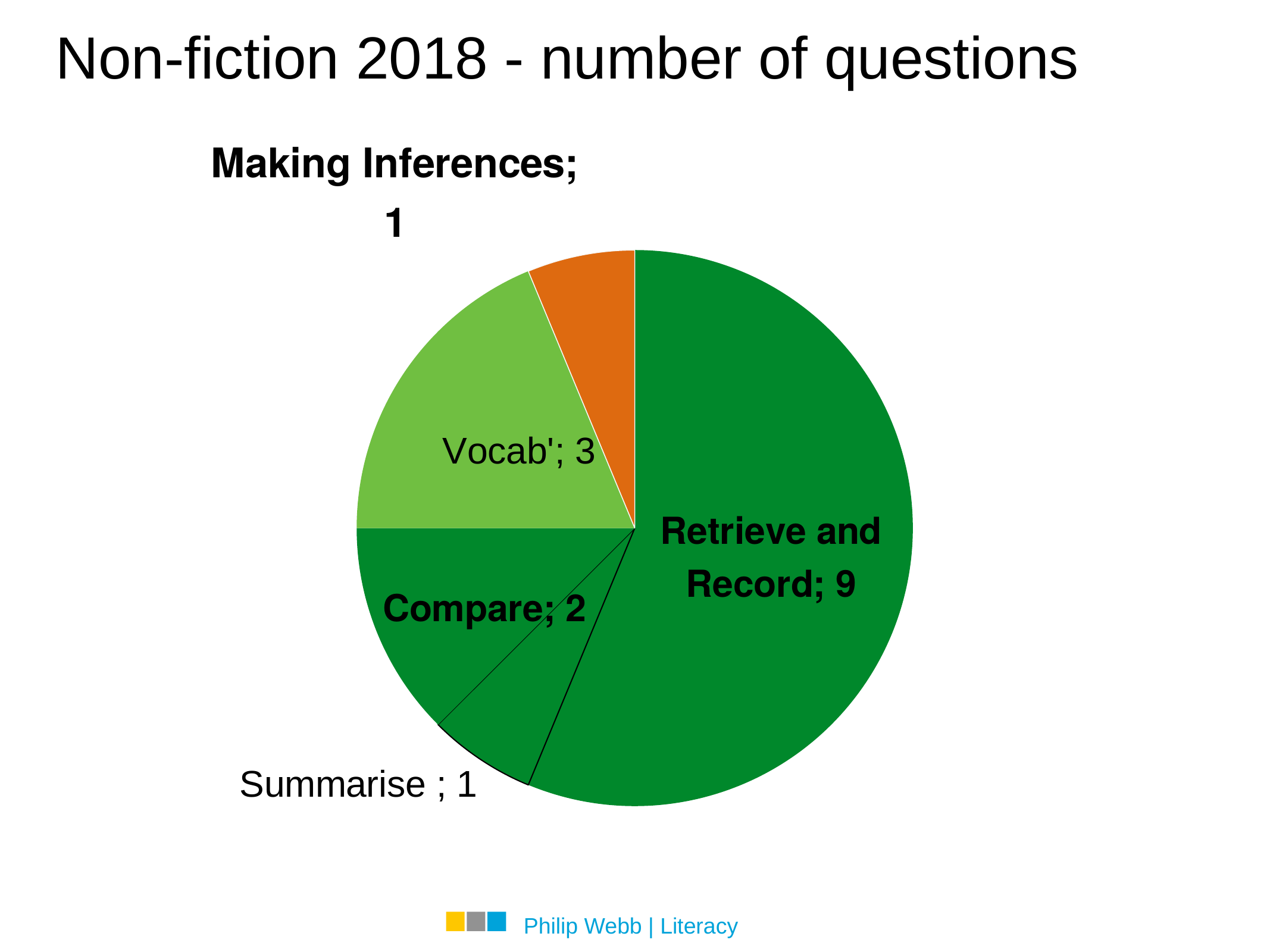

### Chart

| Category | Label 4 |
|---|---|
| Retrieve and Record | 9.0 |
| Summarise  | 1.0 |
| Compare | 2.0 |
| Vocab' | 3.0 |
| Making Inferences | 1.0 |
| LfE | 0.0 |
Non-fiction 2018 - number of questions